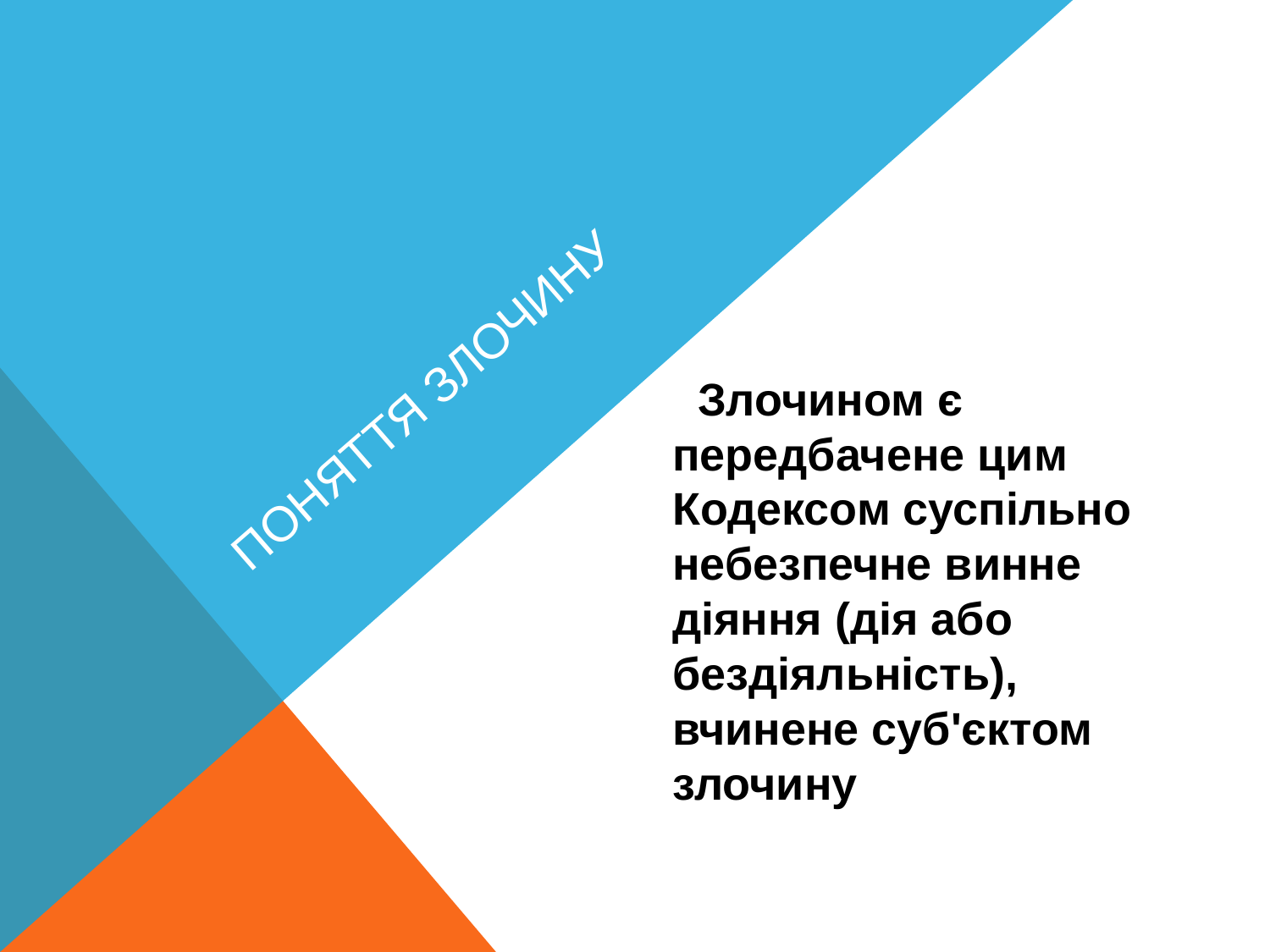

# Поняття злочину

  Злочином є передбачене цим Кодексом суспільно небезпечне винне діяння (дія або бездіяльність), вчинене суб'єктом злочину